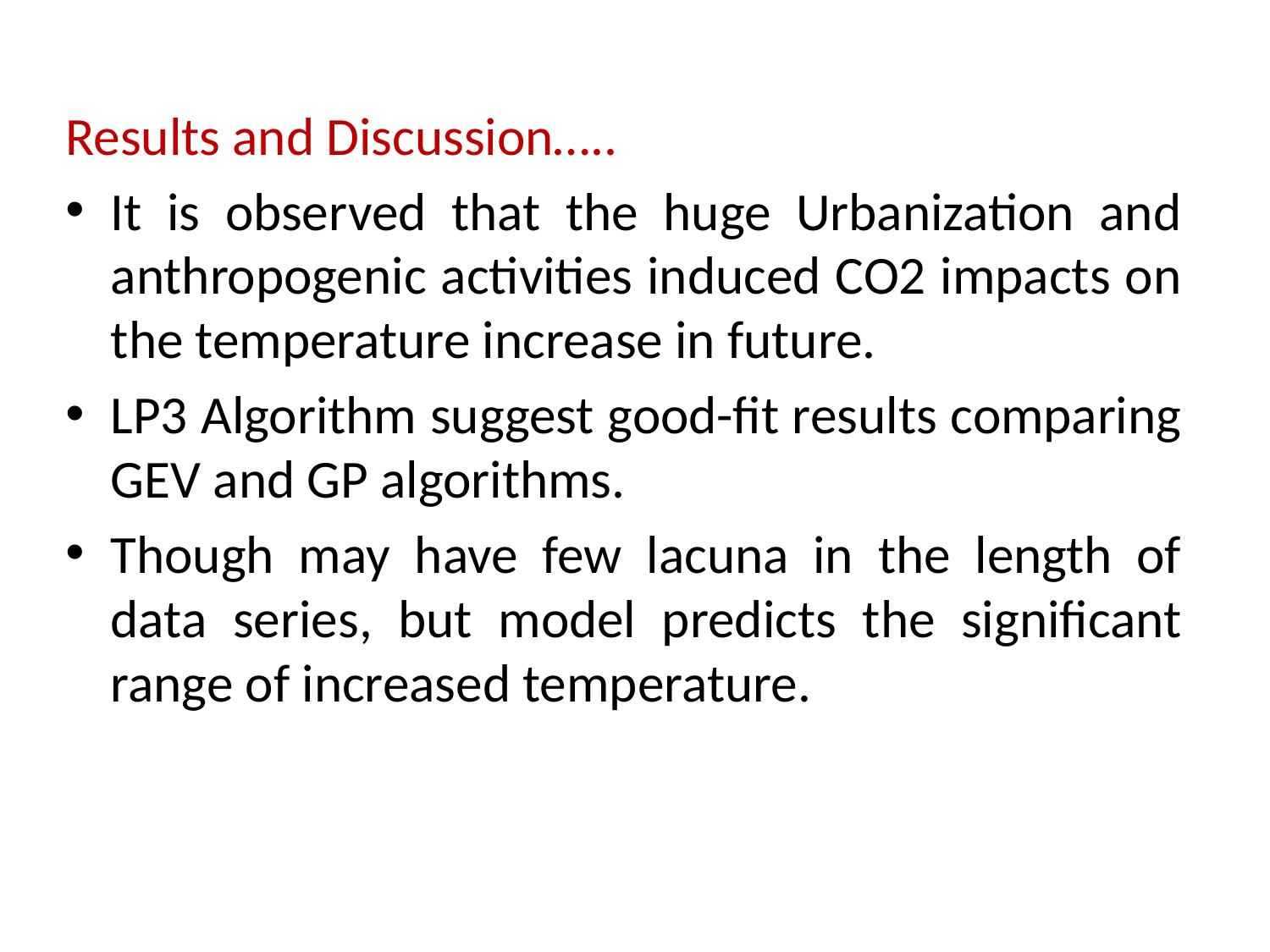

Results and Discussion…..
It is observed that the huge Urbanization and anthropogenic activities induced CO2 impacts on the temperature increase in future.
LP3 Algorithm suggest good-fit results comparing GEV and GP algorithms.
Though may have few lacuna in the length of data series, but model predicts the significant range of increased temperature.